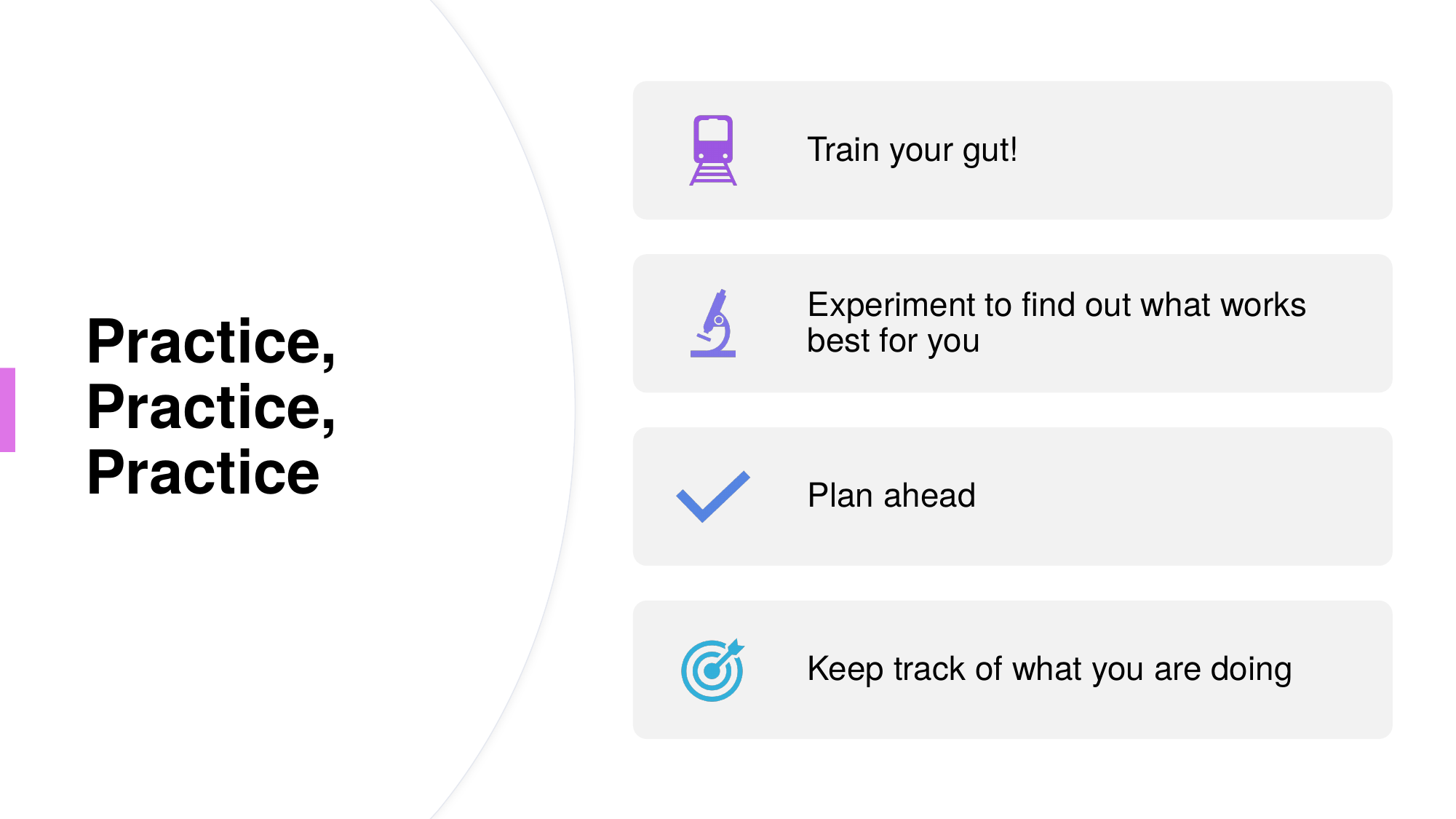

Train your gut!
Experiment to find out what works best for you
Plan ahead
Keep track of what you are doing
# Practice, Practice, Practice